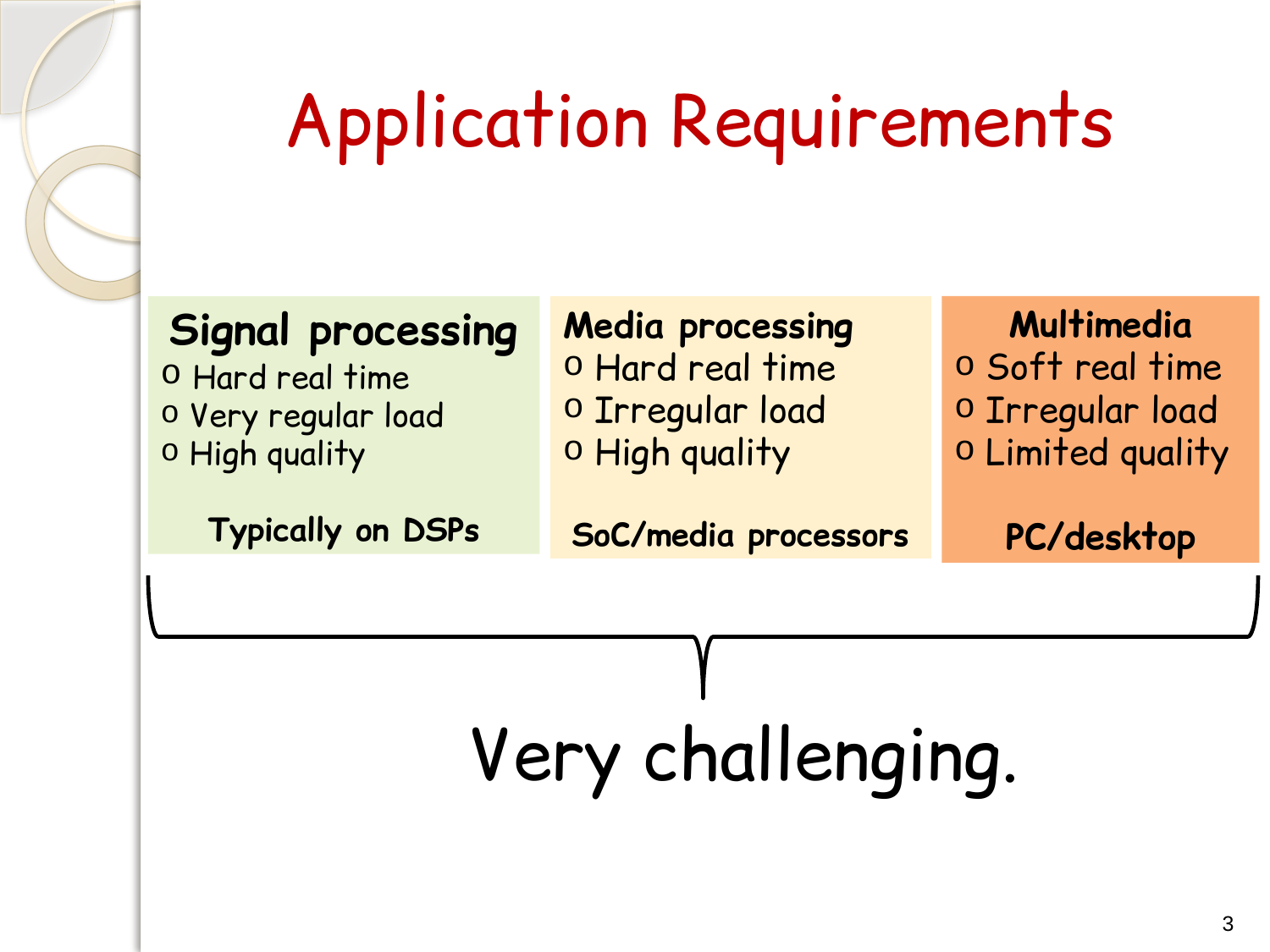

# Application Requirements

Signal processing
 Hard real time
 Very regular load
 High quality

Typically on DSPs
Media processing
 Hard real time
 Irregular load
 High quality

SoC/media processors
Multimedia
 Soft real time
 Irregular load
 Limited quality

PC/desktop
Very challenging.
3